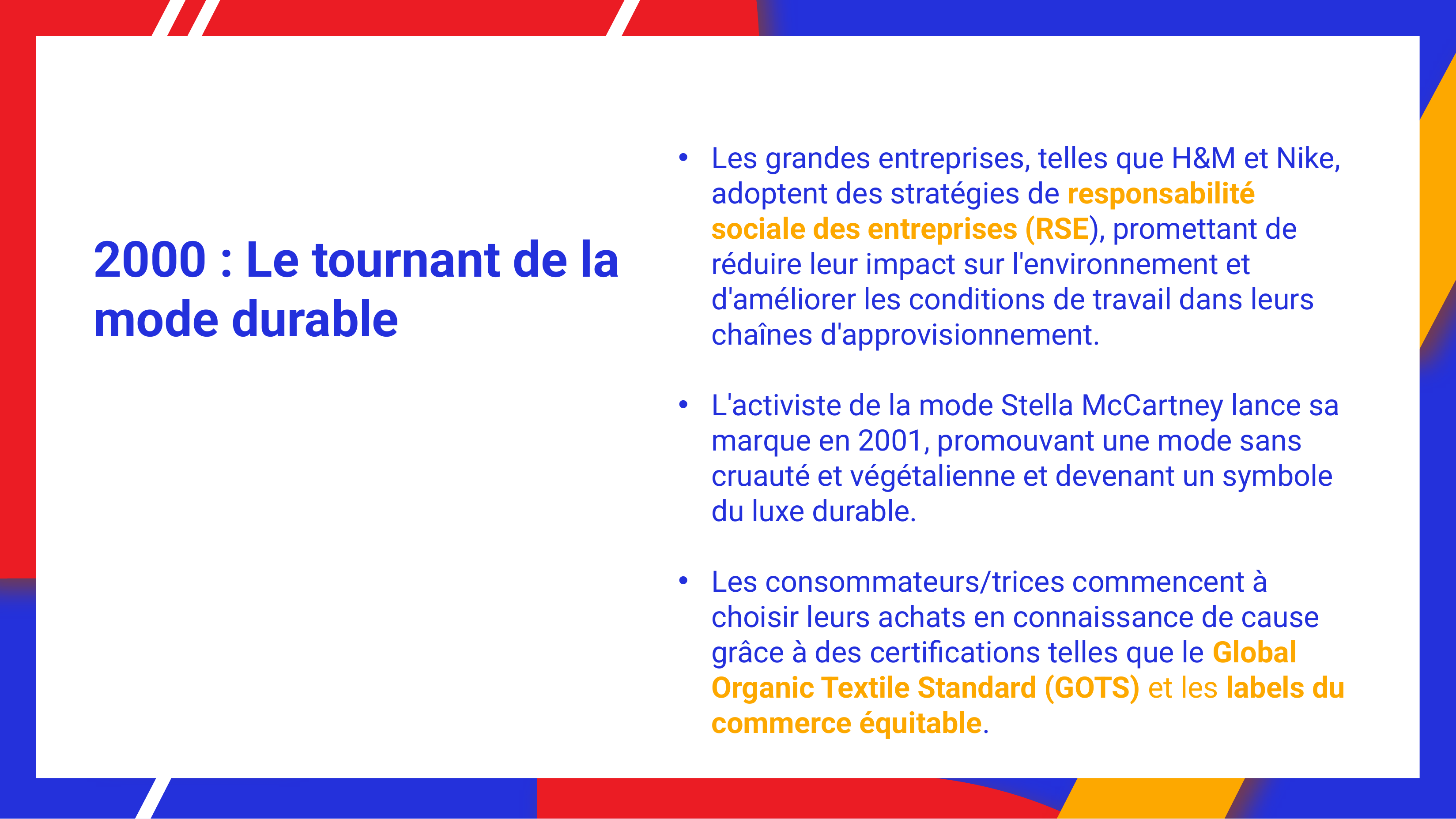

Les grandes entreprises, telles que H&M et Nike, adoptent des stratégies de responsabilité sociale des entreprises (RSE), promettant de réduire leur impact sur l'environnement et d'améliorer les conditions de travail dans leurs chaînes d'approvisionnement.

L'activiste de la mode Stella McCartney lance sa marque en 2001, promouvant une mode sans cruauté et végétalienne et devenant un symbole du luxe durable.

Les consommateurs/trices commencent à choisir leurs achats en connaissance de cause grâce à des certifications telles que le Global Organic Textile Standard (GOTS) et les labels du commerce équitable.

# 2000 : Le tournant de la mode durable